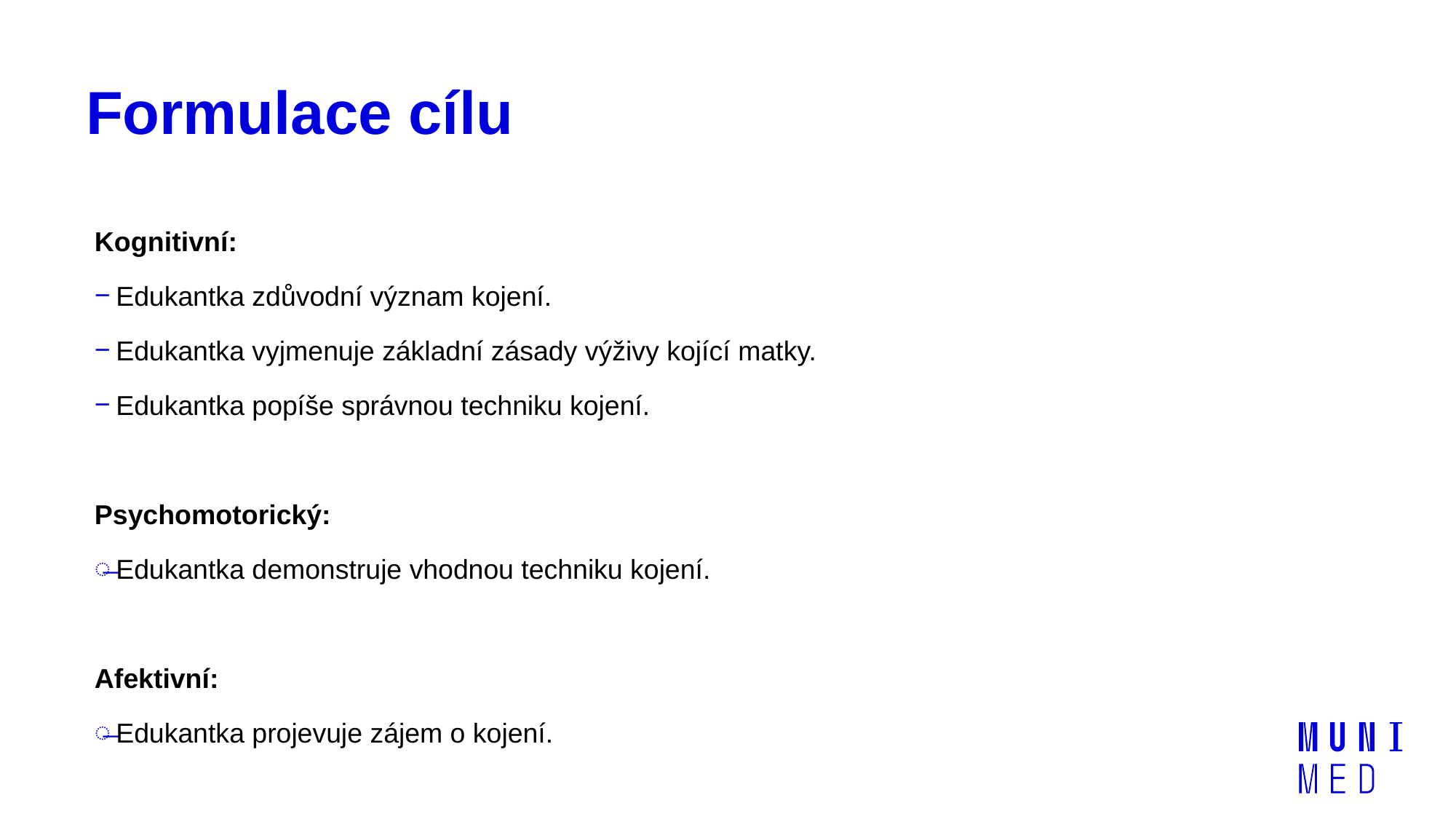

# Formulace cílu
Kognitivní:
Edukantka zdůvodní význam kojení.
Edukantka vyjmenuje základní zásady výživy kojící matky.
Edukantka popíše správnou techniku kojení.

Psychomotorický:
Edukantka demonstruje vhodnou techniku kojení.

Afektivní:
Edukantka projevuje zájem o kojení.